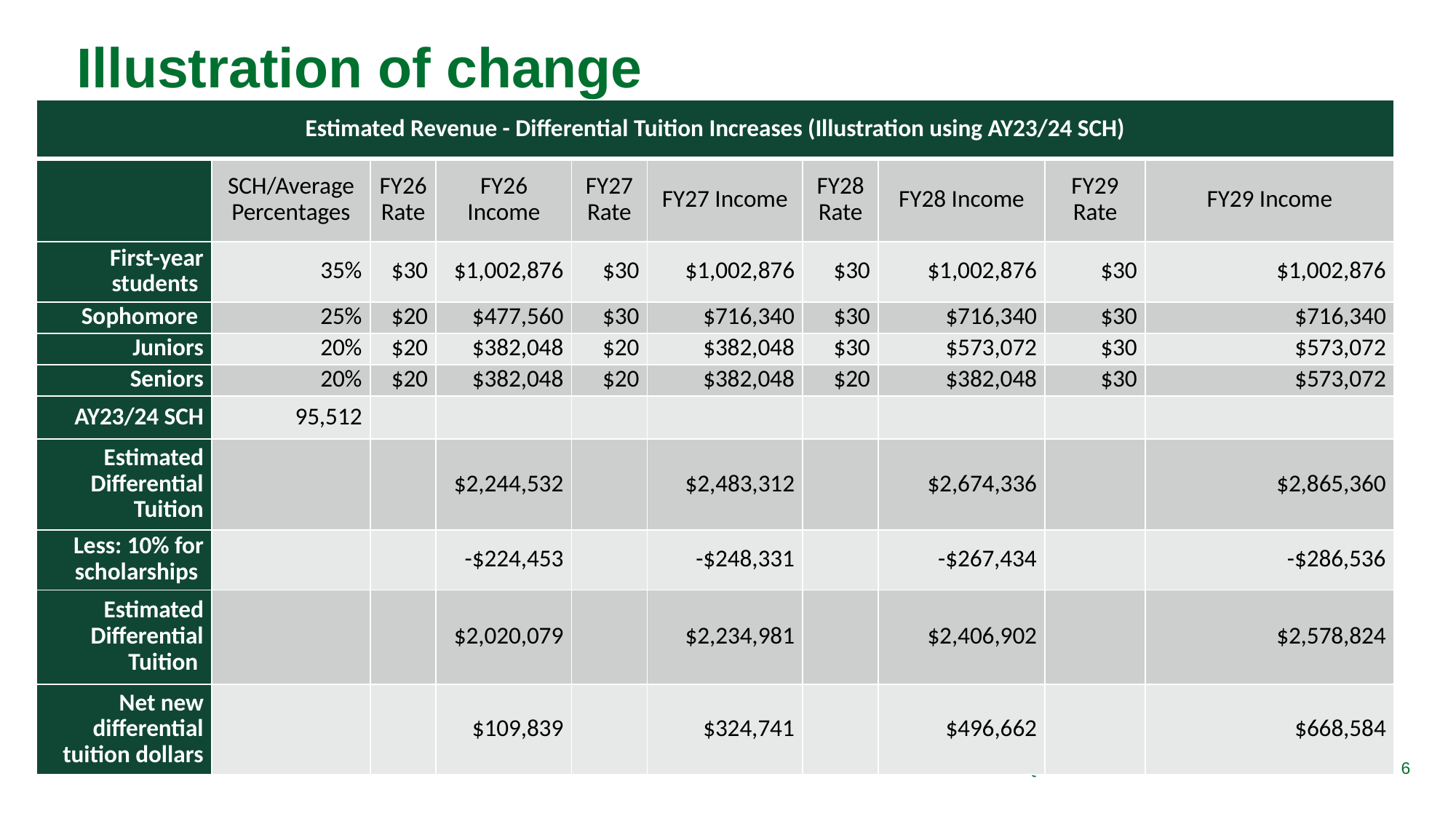

# Illustration of change
| Estimated Revenue - Differential Tuition Increases (Illustration using AY23/24 SCH) |  |  |  |  |  |  |  |  |  |
| --- | --- | --- | --- | --- | --- | --- | --- | --- | --- |
|  | SCH/Average Percentages | FY26 Rate | FY26 Income | FY27 Rate | FY27 Income | FY28 Rate | FY28 Income | FY29 Rate | FY29 Income |
| First-year students | 35% | $30 | $1,002,876 | $30 | $1,002,876 | $30 | $1,002,876 | $30 | $1,002,876 |
| Sophomore | 25% | $20 | $477,560 | $30 | $716,340 | $30 | $716,340 | $30 | $716,340 |
| Juniors | 20% | $20 | $382,048 | $20 | $382,048 | $30 | $573,072 | $30 | $573,072 |
| Seniors | 20% | $20 | $382,048 | $20 | $382,048 | $20 | $382,048 | $30 | $573,072 |
| AY23/24 SCH | 95,512 |  |  |  |  |  |  |  |  |
| Estimated Differential Tuition |  |  | $2,244,532 |  | $2,483,312 |  | $2,674,336 |  | $2,865,360 |
| Less: 10% for scholarships |  |  | -$224,453 |  | -$248,331 |  | -$267,434 |  | -$286,536 |
| Estimated Differential Tuition |  |  | $2,020,079 |  | $2,234,981 |  | $2,406,902 |  | $2,578,824 |
| Net new differential tuition dollars |  |  | $109,839 |  | $324,741 |  | $496,662 |  | $668,584 |